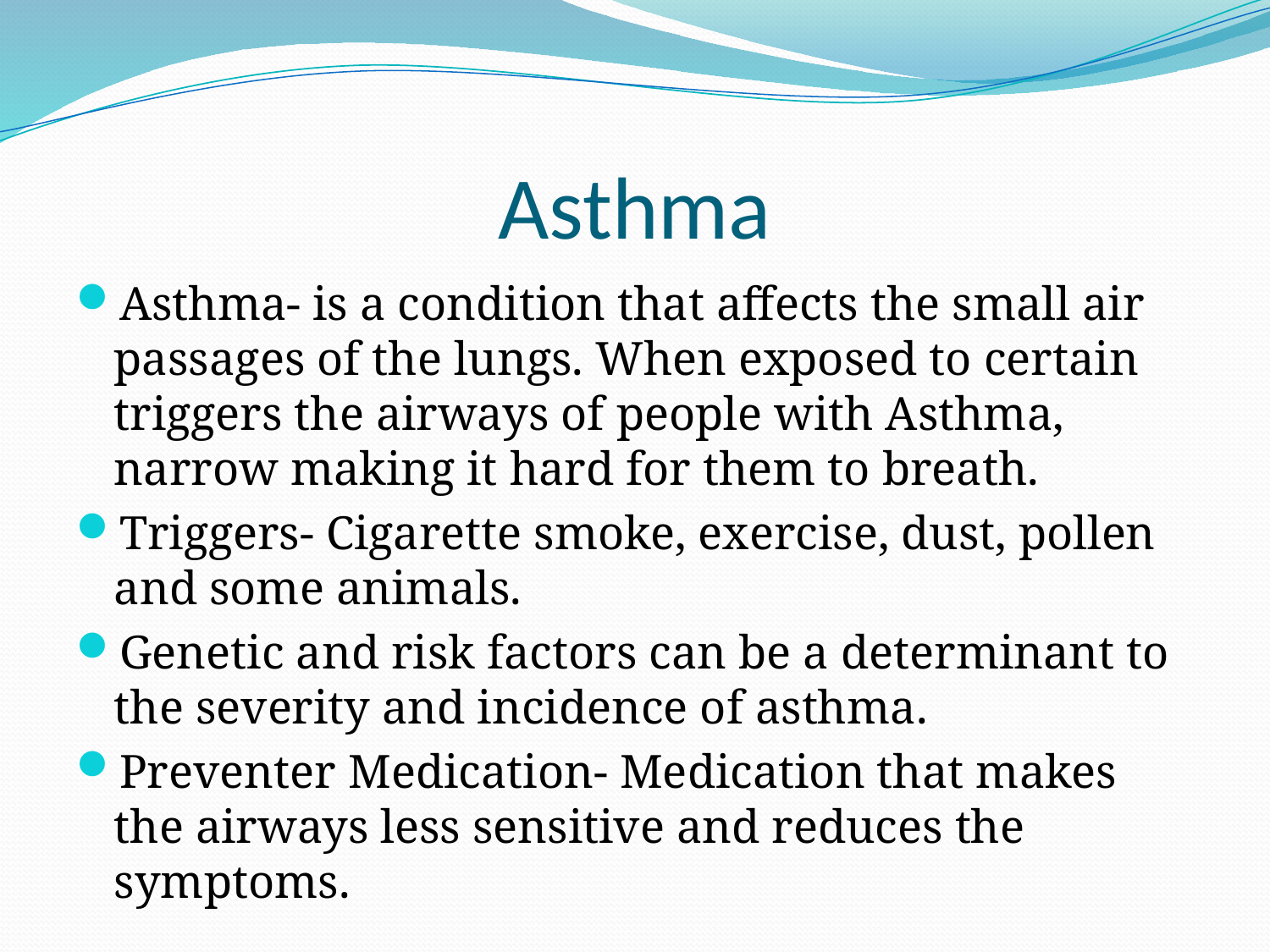

# Asthma
Asthma- is a condition that affects the small air passages of the lungs. When exposed to certain triggers the airways of people with Asthma, narrow making it hard for them to breath.
Triggers- Cigarette smoke, exercise, dust, pollen and some animals.
Genetic and risk factors can be a determinant to the severity and incidence of asthma.
Preventer Medication- Medication that makes the airways less sensitive and reduces the symptoms.